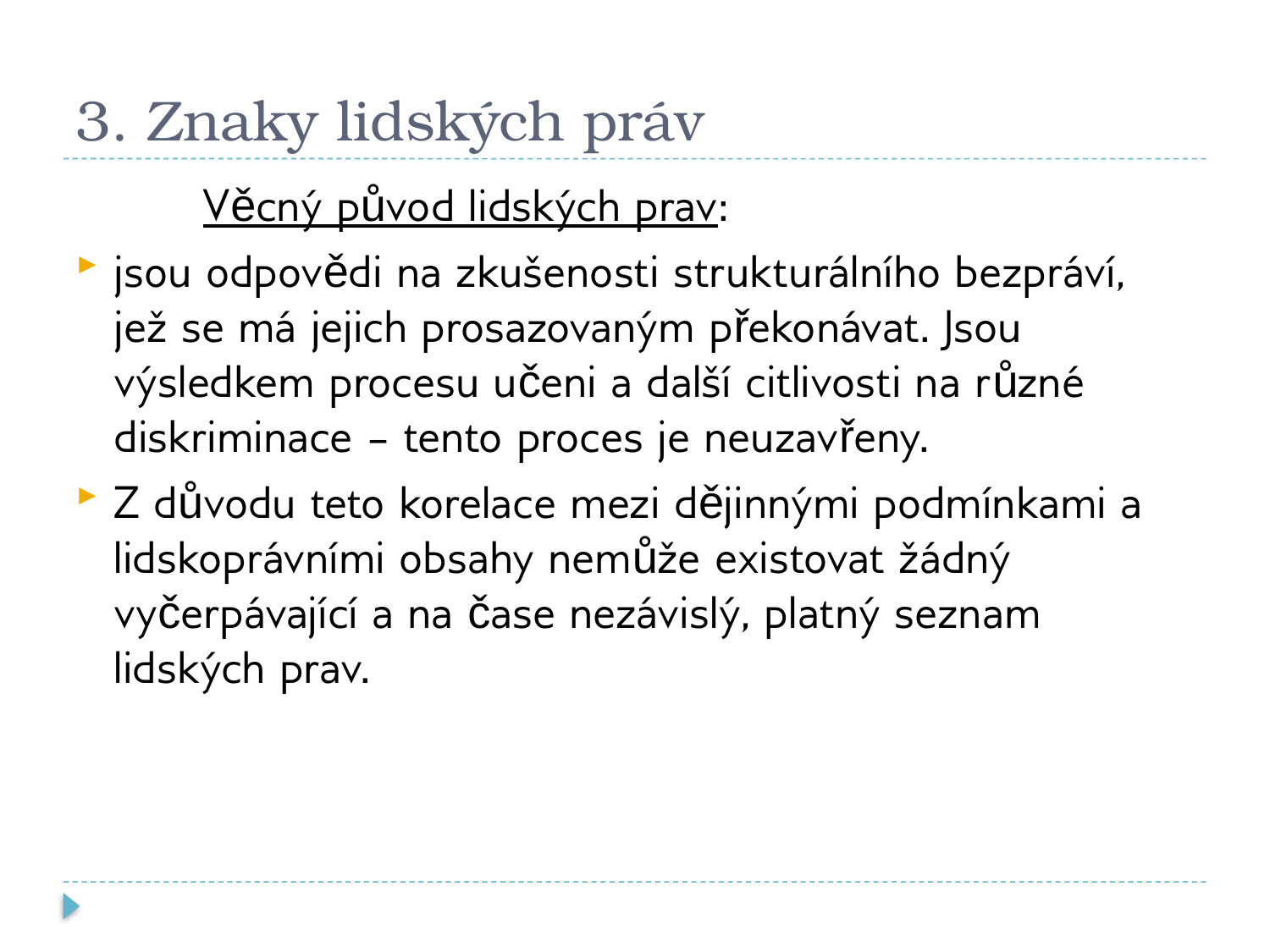

# 3. Znaky lidských práv
	Věcný původ lidských prav:
jsou odpovědi na zkušenosti strukturálního bezpráví, jež se má jejich prosazovaným překonávat. Jsou výsledkem procesu učeni a další citlivosti na různé diskriminace – tento proces je neuzavřeny.
Z důvodu teto korelace mezi dějinnými podmínkami a lidskoprávními obsahy nemůže existovat žádný vyčerpávající a na čase nezávislý, platný seznam lidských prav.